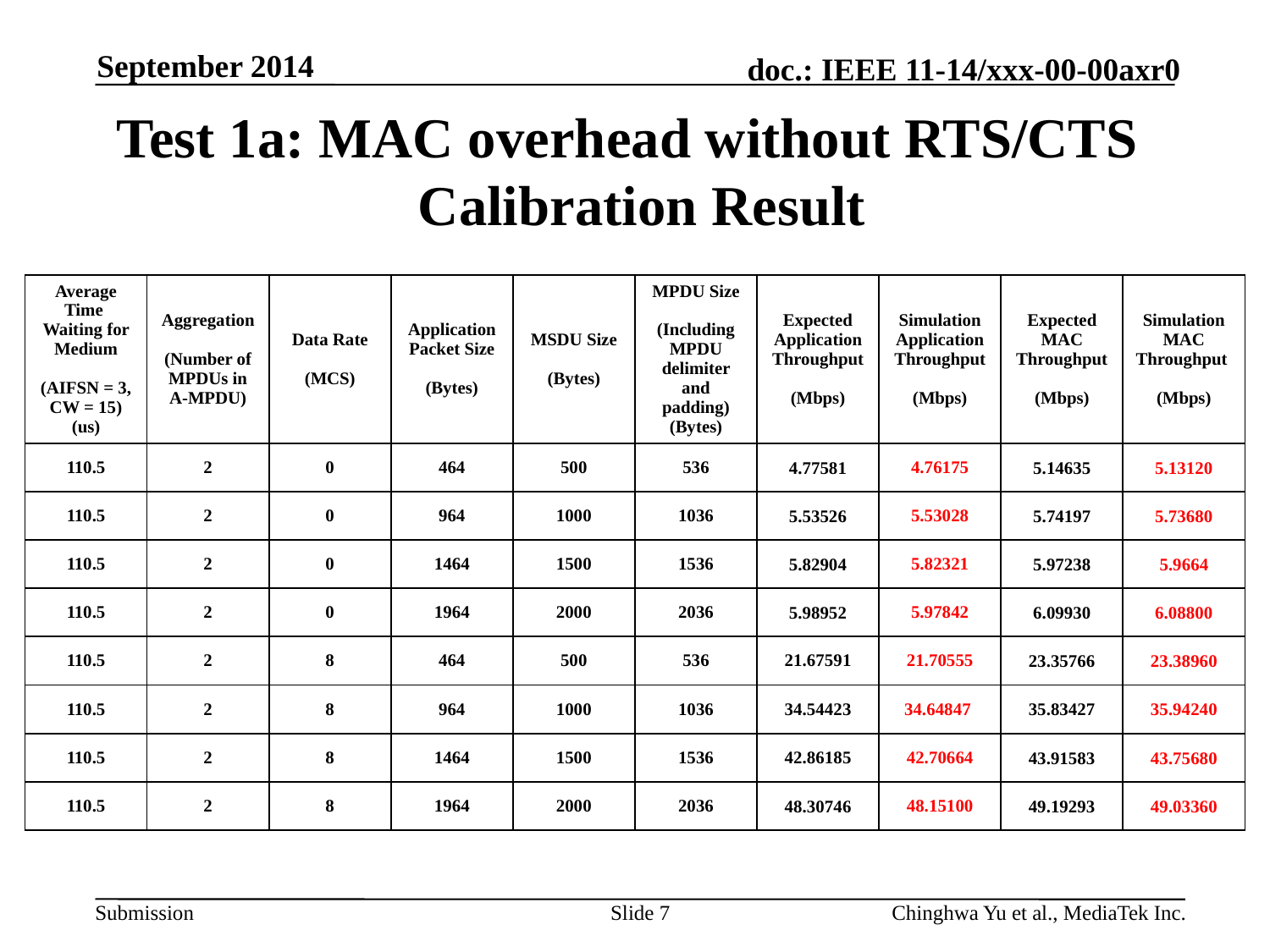

September 2014
# Test 1a: MAC overhead without RTS/CTS Calibration Result
| Average Time Waiting for Medium (AIFSN = 3, CW = 15) (us) | Aggregation (Number of MPDUs in A-MPDU) | Data Rate (MCS) | Application Packet Size (Bytes) | MSDU Size (Bytes) | MPDU Size (Including MPDU delimiter and padding) (Bytes) | Expected Application Throughput (Mbps) | Simulation Application Throughput (Mbps) | Expected MAC Throughput (Mbps) | Simulation MAC Throughput (Mbps) |
| --- | --- | --- | --- | --- | --- | --- | --- | --- | --- |
| 110.5 | 2 | 0 | 464 | 500 | 536 | 4.77581 | 4.76175 | 5.14635 | 5.13120 |
| 110.5 | 2 | 0 | 964 | 1000 | 1036 | 5.53526 | 5.53028 | 5.74197 | 5.73680 |
| 110.5 | 2 | 0 | 1464 | 1500 | 1536 | 5.82904 | 5.82321 | 5.97238 | 5.9664 |
| 110.5 | 2 | 0 | 1964 | 2000 | 2036 | 5.98952 | 5.97842 | 6.09930 | 6.08800 |
| 110.5 | 2 | 8 | 464 | 500 | 536 | 21.67591 | 21.70555 | 23.35766 | 23.38960 |
| 110.5 | 2 | 8 | 964 | 1000 | 1036 | 34.54423 | 34.64847 | 35.83427 | 35.94240 |
| 110.5 | 2 | 8 | 1464 | 1500 | 1536 | 42.86185 | 42.70664 | 43.91583 | 43.75680 |
| 110.5 | 2 | 8 | 1964 | 2000 | 2036 | 48.30746 | 48.15100 | 49.19293 | 49.03360 |
Slide 7
Chinghwa Yu et al., MediaTek Inc.